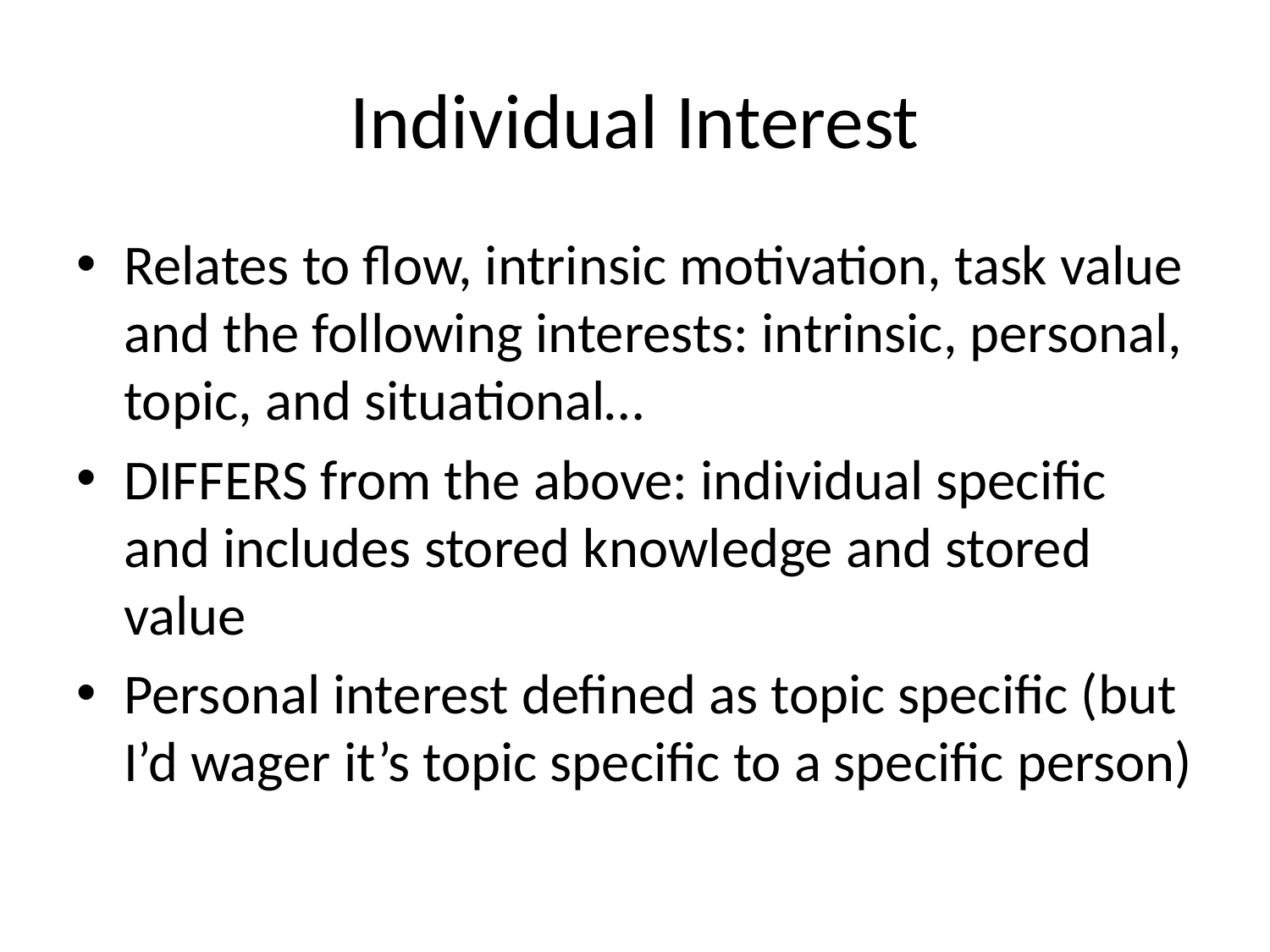

# Individual Interest
Relates to flow, intrinsic motivation, task value and the following interests: intrinsic, personal, topic, and situational…
DIFFERS from the above: individual specific and includes stored knowledge and stored value
Personal interest defined as topic specific (but I’d wager it’s topic specific to a specific person)